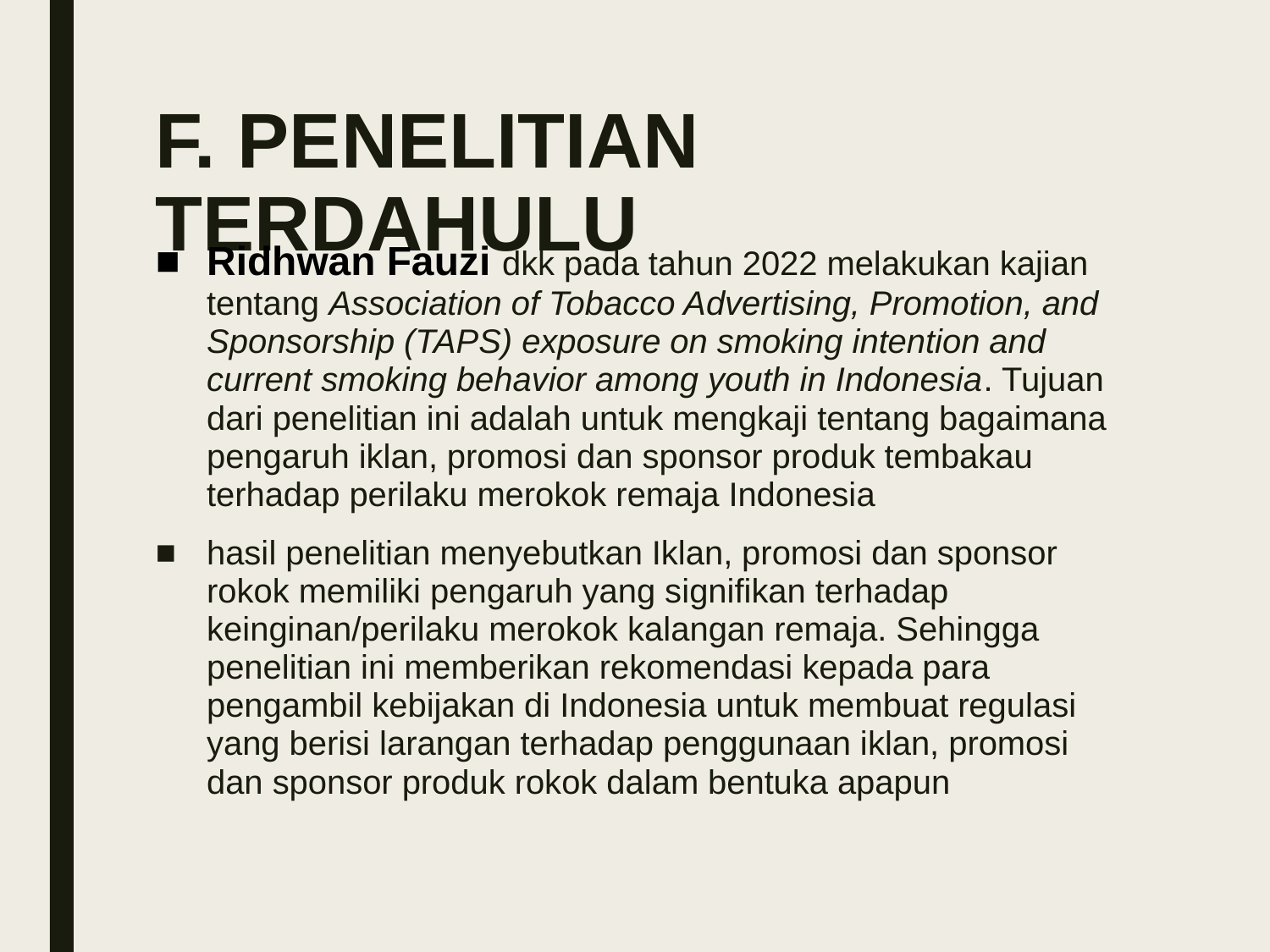

# F. PENELITIAN TERDAHULU
Ridhwan Fauzi dkk pada tahun 2022 melakukan kajian tentang Association of Tobacco Advertising, Promotion, and Sponsorship (TAPS) exposure on smoking intention and current smoking behavior among youth in Indonesia. Tujuan dari penelitian ini adalah untuk mengkaji tentang bagaimana pengaruh iklan, promosi dan sponsor produk tembakau terhadap perilaku merokok remaja Indonesia
hasil penelitian menyebutkan Iklan, promosi dan sponsor rokok memiliki pengaruh yang signifikan terhadap keinginan/perilaku merokok kalangan remaja. Sehingga penelitian ini memberikan rekomendasi kepada para pengambil kebijakan di Indonesia untuk membuat regulasi yang berisi larangan terhadap penggunaan iklan, promosi dan sponsor produk rokok dalam bentuka apapun